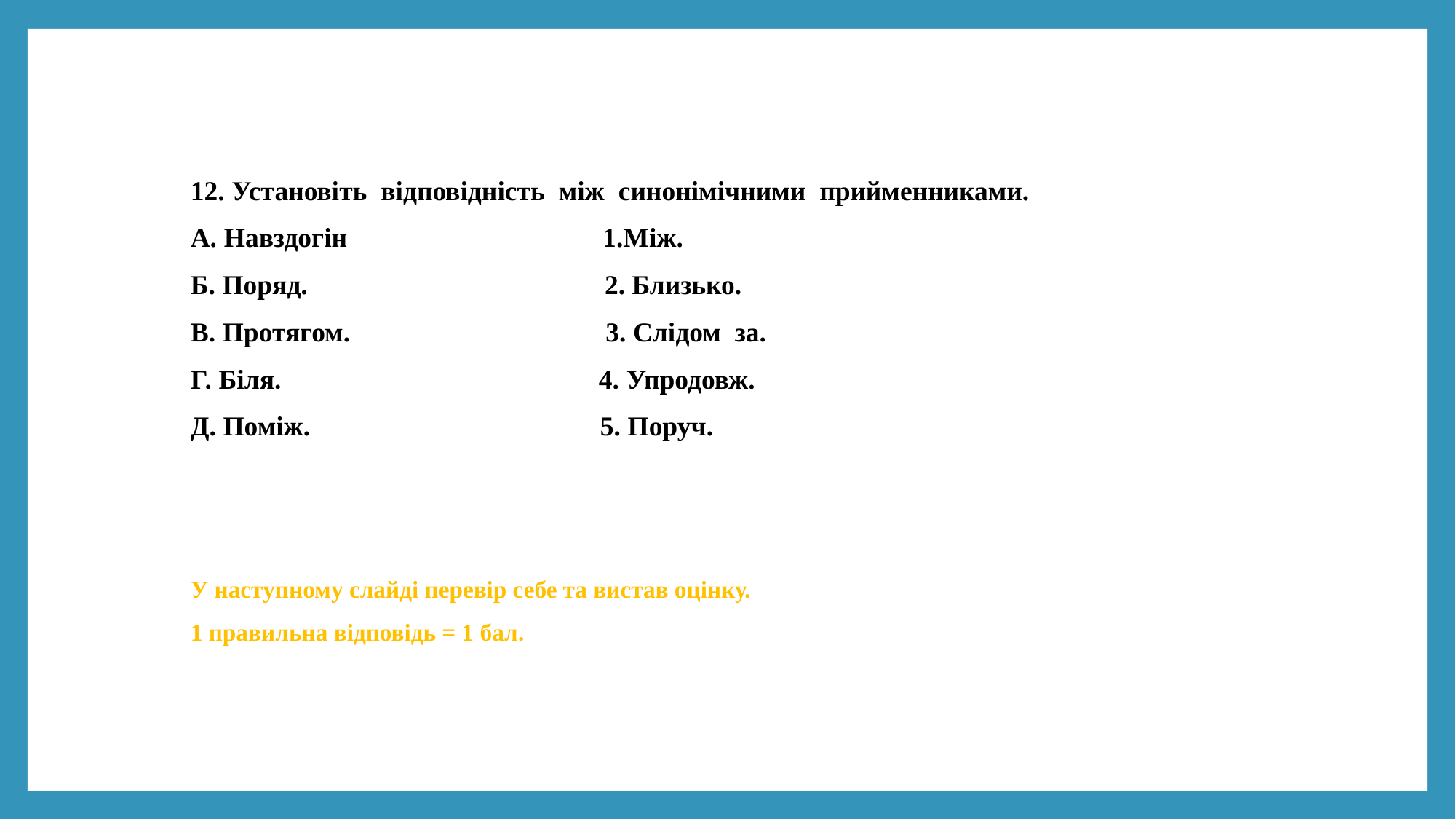

12. Установіть  відповідність  між  синонімічними  прийменниками.
А. Навздогін                                     1.Між.
Б. Поряд.                                           2. Близько.
В. Протягом.                                     3. Слідом  за.
Г. Біля.                                              4. Упродовж.
Д. Поміж.                                          5. Поруч.

У наступному слайді перевір себе та вистав оцінку.
1 правильна відповідь = 1 бал.